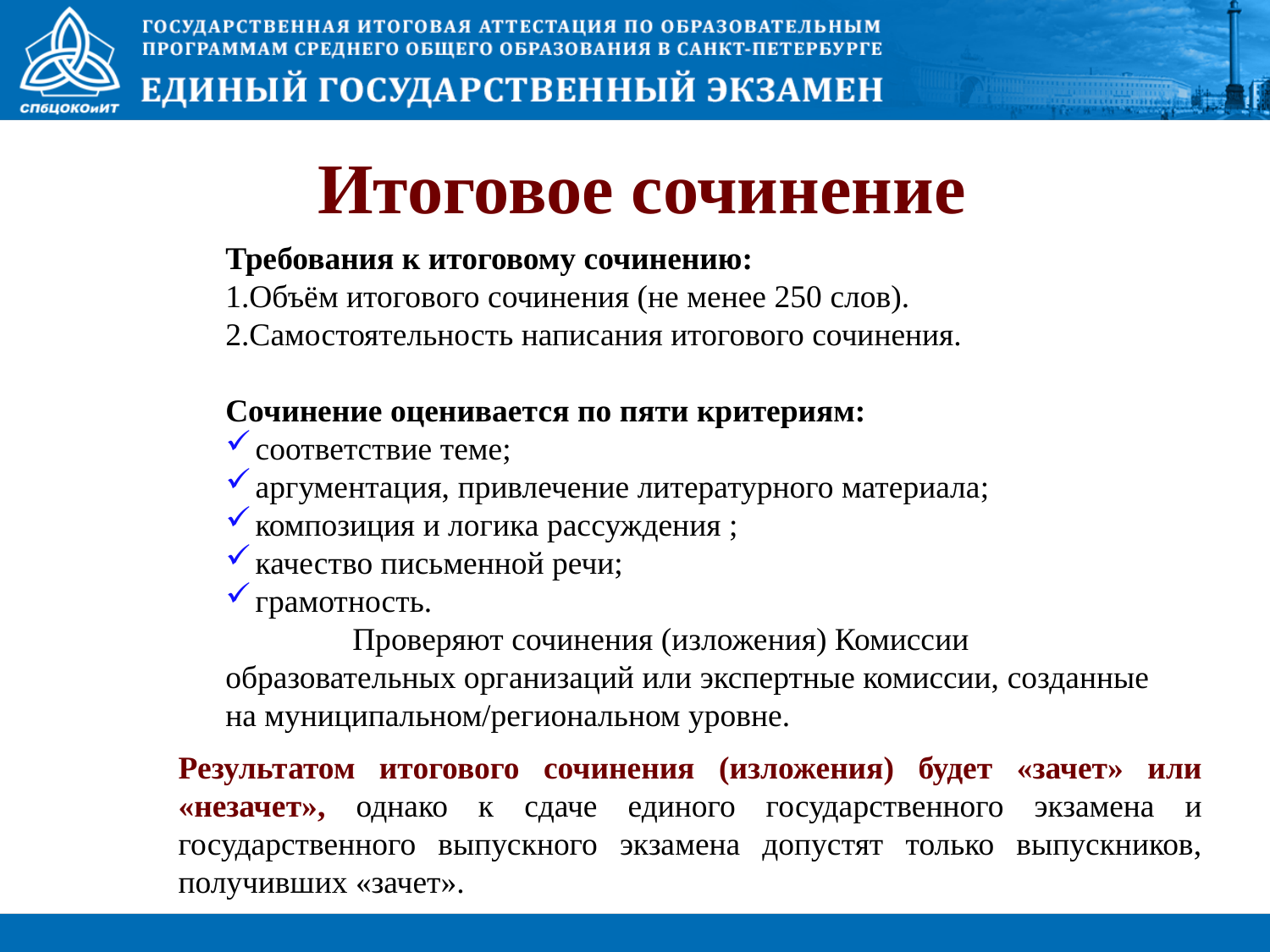

Итоговое сочинение
Требования к итоговому сочинению:
1.Объём итогового сочинения (не менее 250 слов).
2.Самостоятельность написания итогового сочинения.

Сочинение оценивается по пяти критериям:
соответствие теме;
аргументация, привлечение литературного материала;
композиция и логика рассуждения ;
качество письменной речи;
грамотность.
 	Проверяют сочинения (изложения) Комиссии образовательных организаций или экспертные комиссии, созданные на муниципальном/региональном уровне.
Результатом итогового сочинения (изложения) будет «зачет» или «незачет», однако к сдаче единого государственного экзамена и государственного выпускного экзамена допустят только выпускников, получивших «зачет».